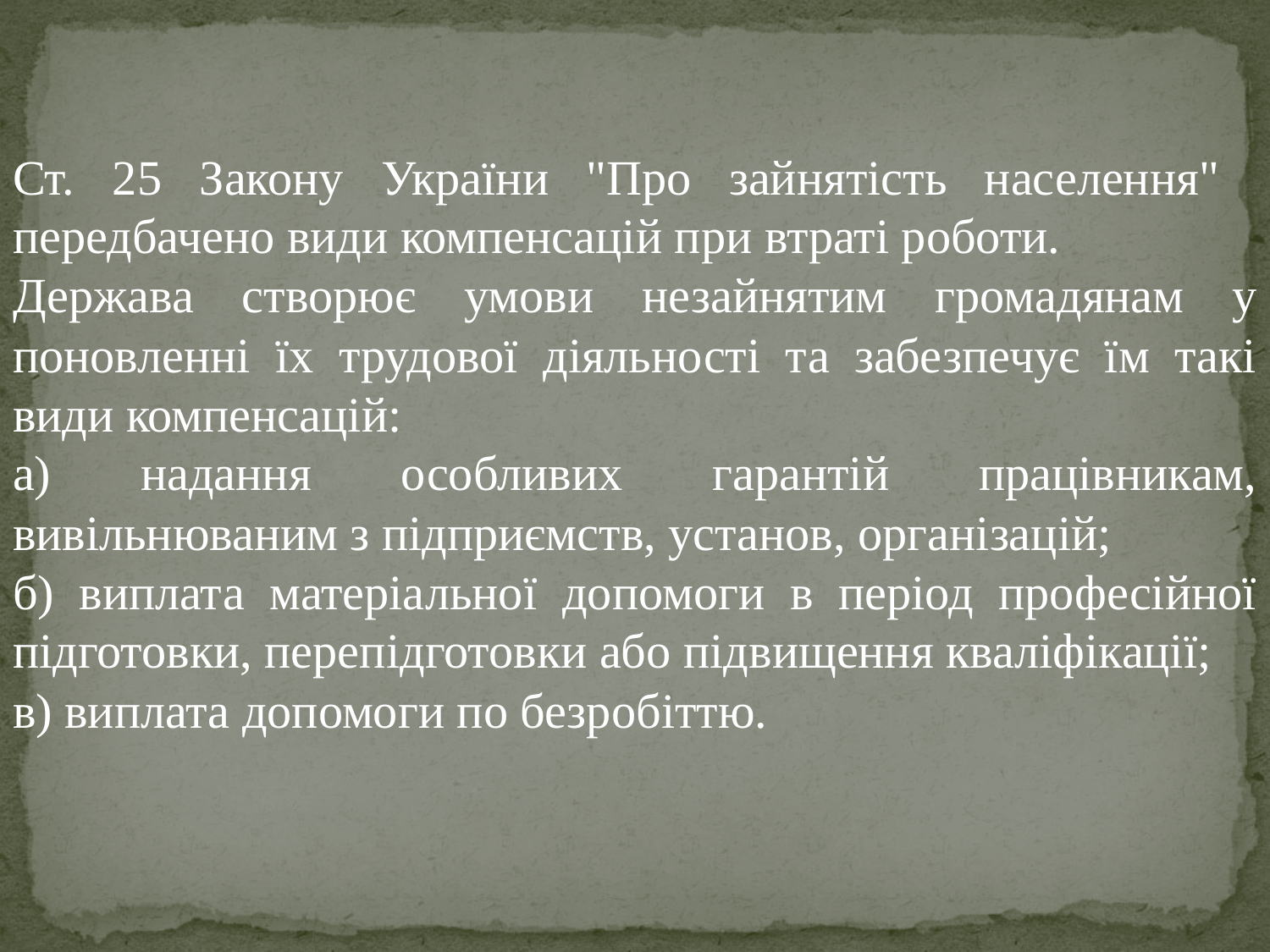

Ст. 25 Закону України "Про зайнятість населення"  передбачено види компенсацій при втраті роботи.
Держава створює умови незайнятим громадянам у поновленні їх трудової діяльності та забезпечує їм такі види компенсацій:
а) надання особливих гарантій працівникам, вивільнюваним з підприємств, установ, організацій;
б) виплата матеріальної допомоги в період професійної підготовки, перепідготовки або підвищення кваліфікації;
в) виплата допомоги по безробіттю.